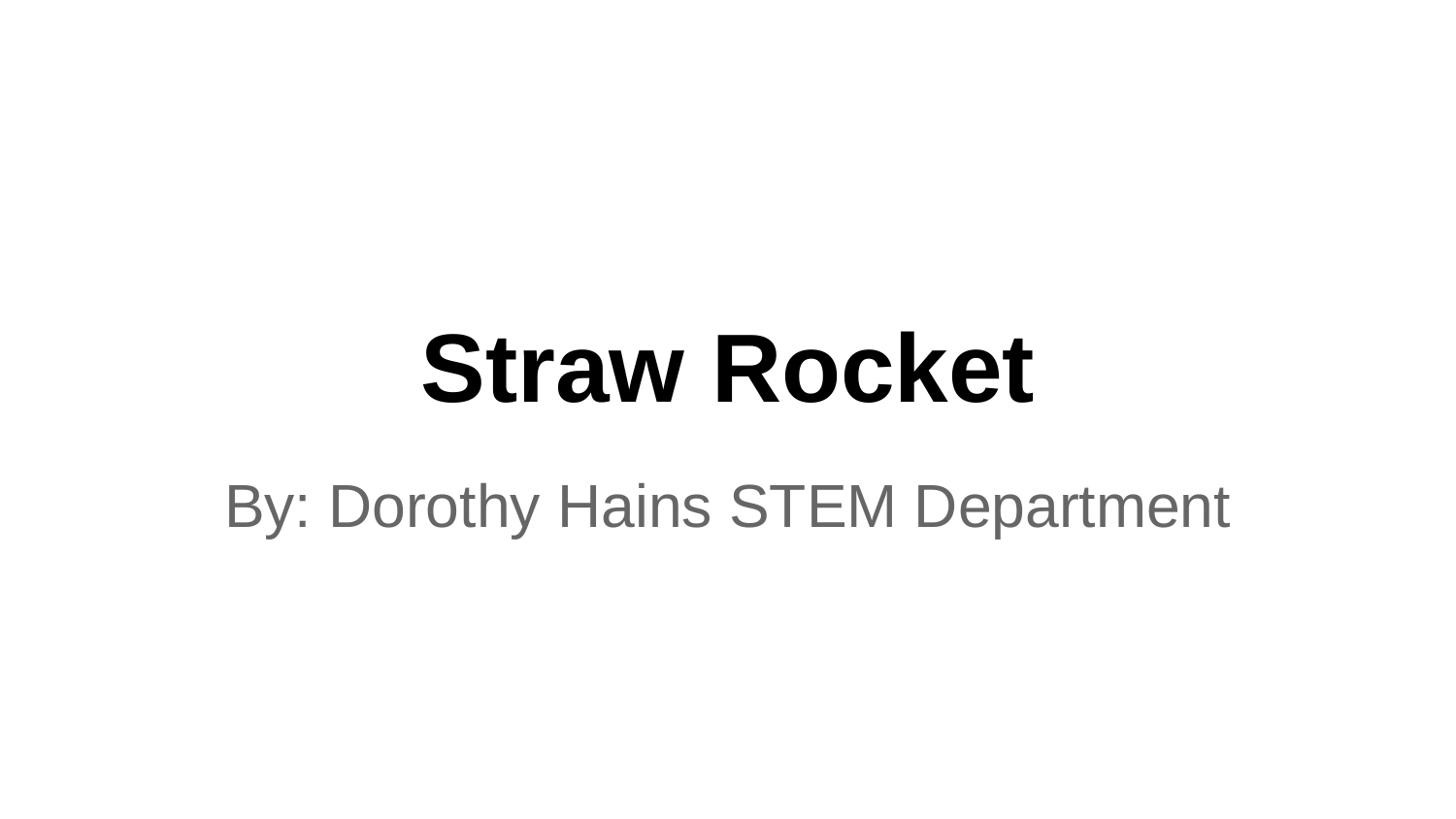

# Straw Rocket
By: Dorothy Hains STEM Department